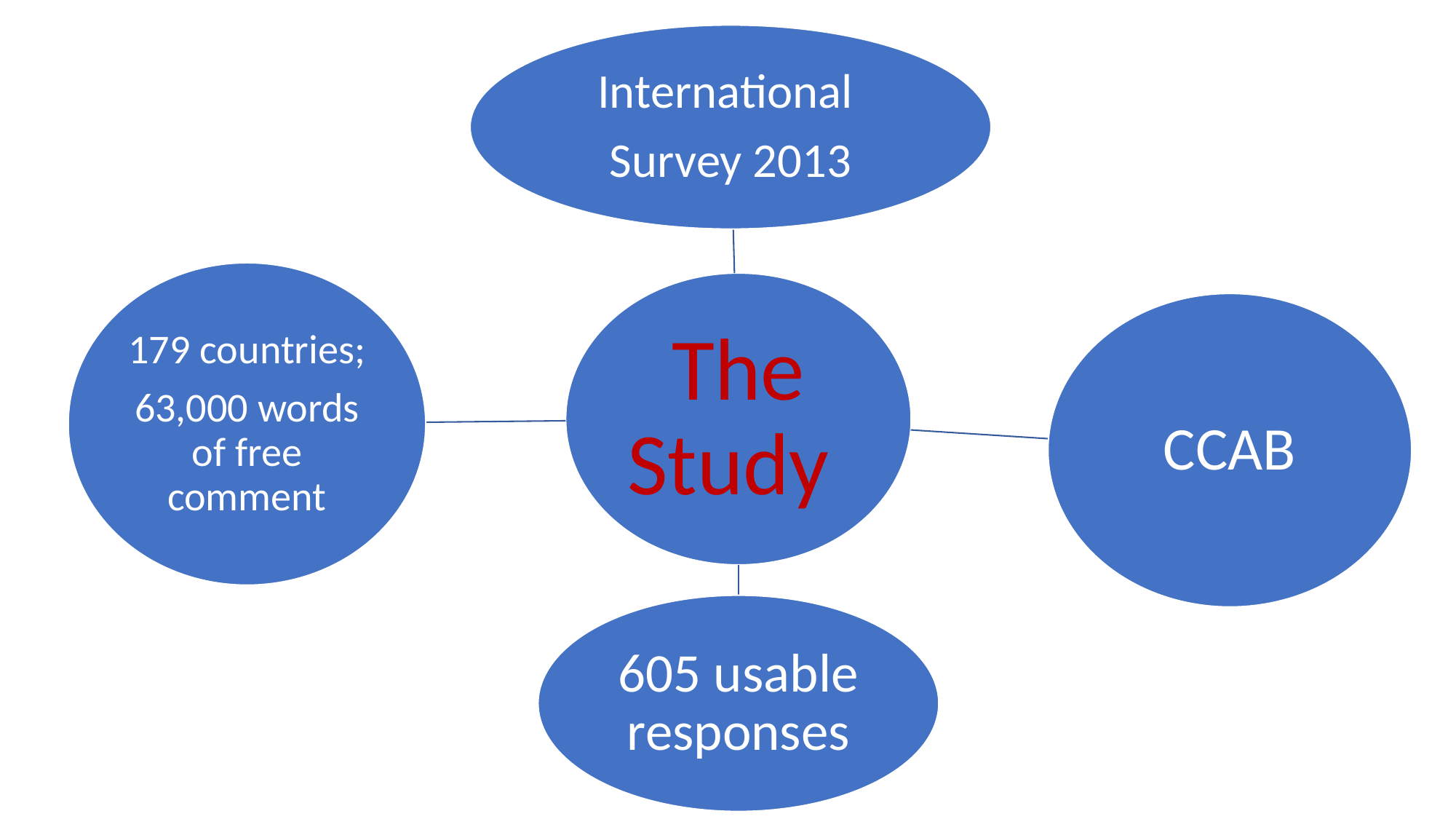

The Study

International
Survey 2013

CCAB

605 usable responses

179 countries;
63,000 words of free comment